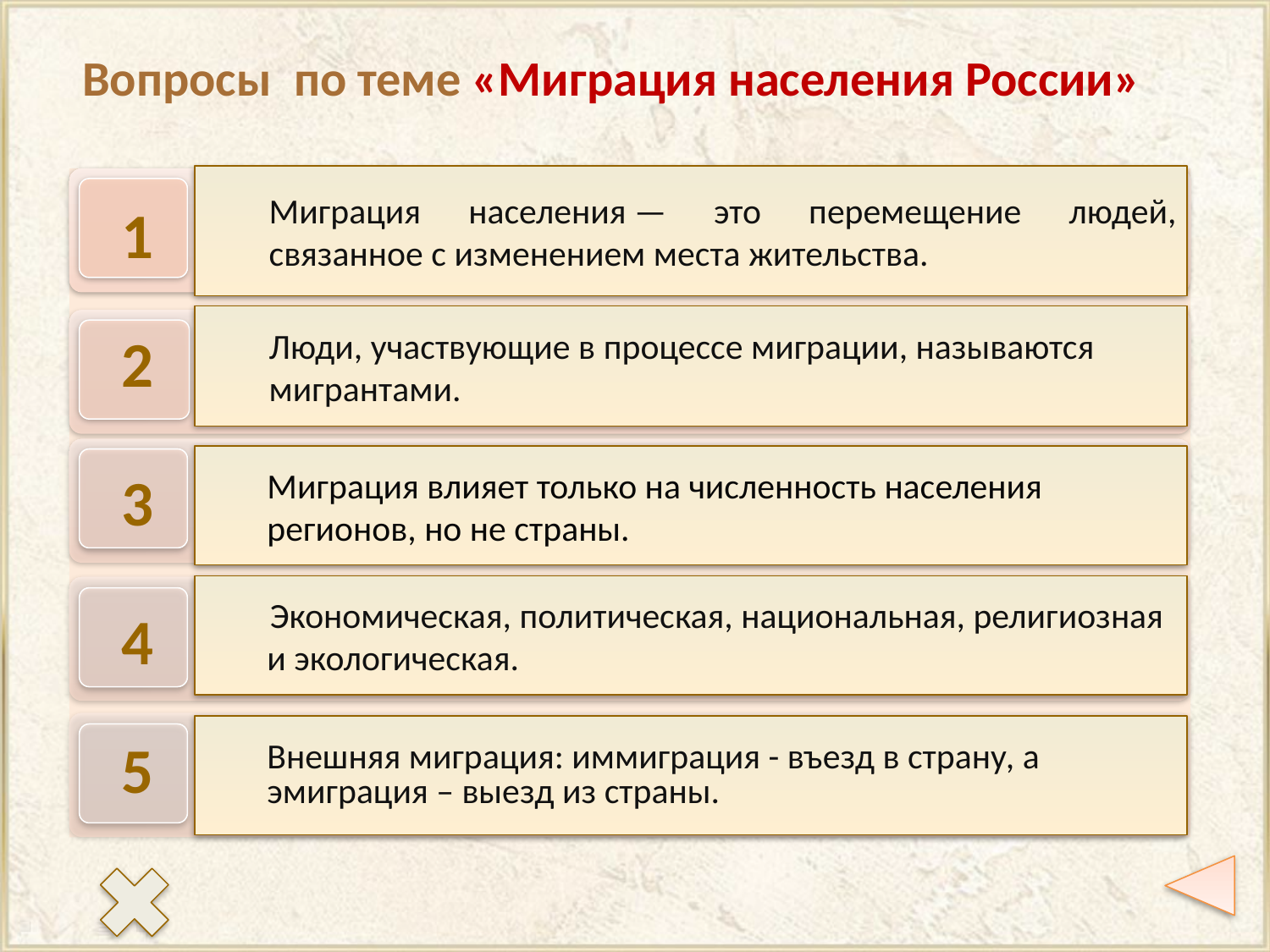

Вопросы  по теме «Миграция населения России»
Миграция населения — это перемещение людей, связанное с изменением места жительства.
Что такое миграция?
Как называют людей, участвующих в миграции?
Как миграция влияет на численность населения?
Назовите причины миграции.
Назовите виды внешней миграции.
1
Люди, участвующие в процессе миграции, называются мигрантами.
2
Миграция влияет только на численность населения регионов, но не страны.
3
        Экономическая, политическая, национальная, религиозная и экологическая.
4
Внешняя миграция: иммиграция - въезд в страну, а  эмиграция – выезд из страны.
5